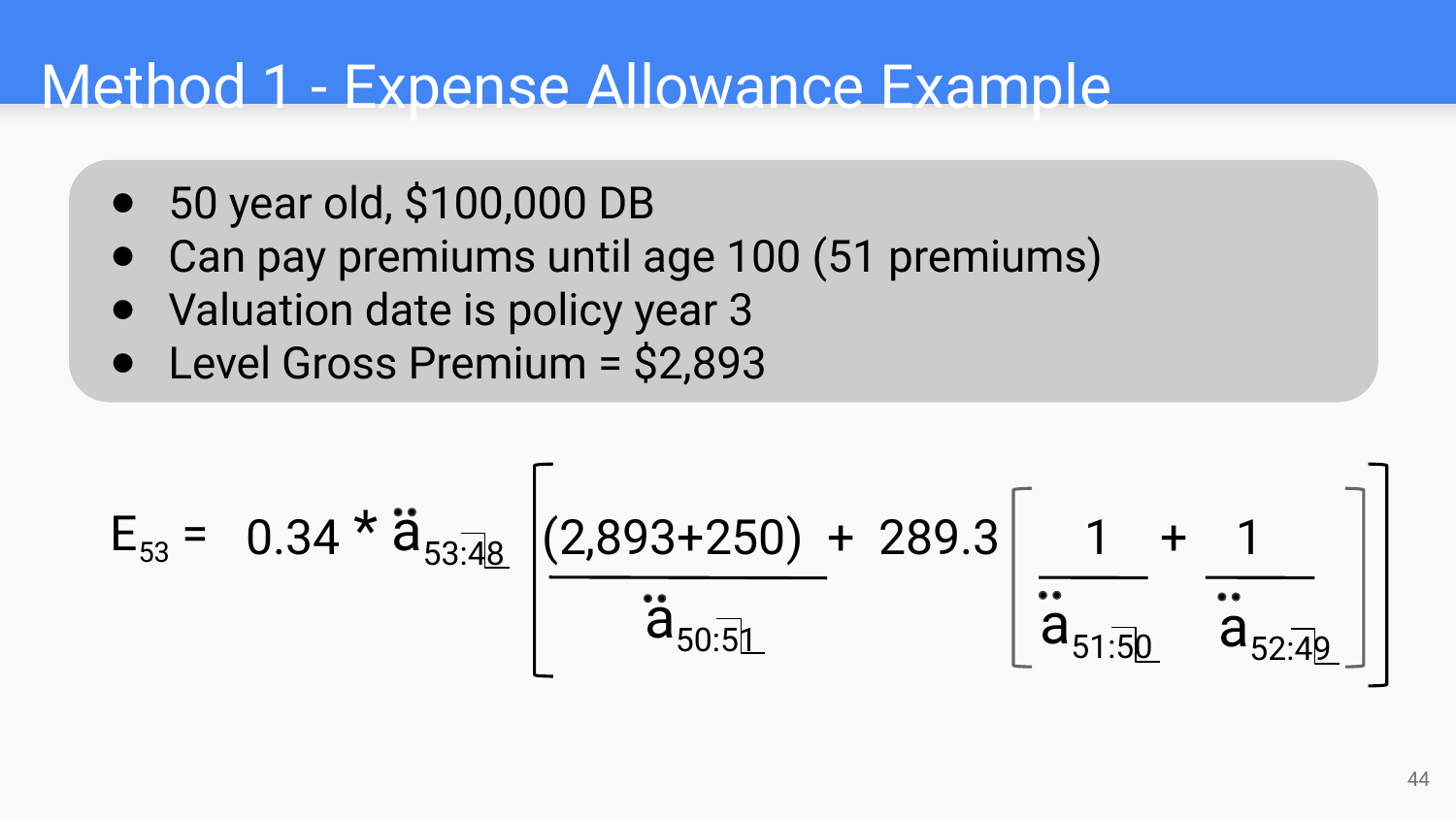

# Method 1 - Expense Allowance Example
50 year old, $100,000 DB
Can pay premiums until age 100 (51 premiums)
Valuation date is policy year 3
Level Gross Premium = $2,893

* a53:48

E53 =
0.34
(2,893+250)  +  289.3       1    +    1

   a50:51
   a51:50
   a52:49

44